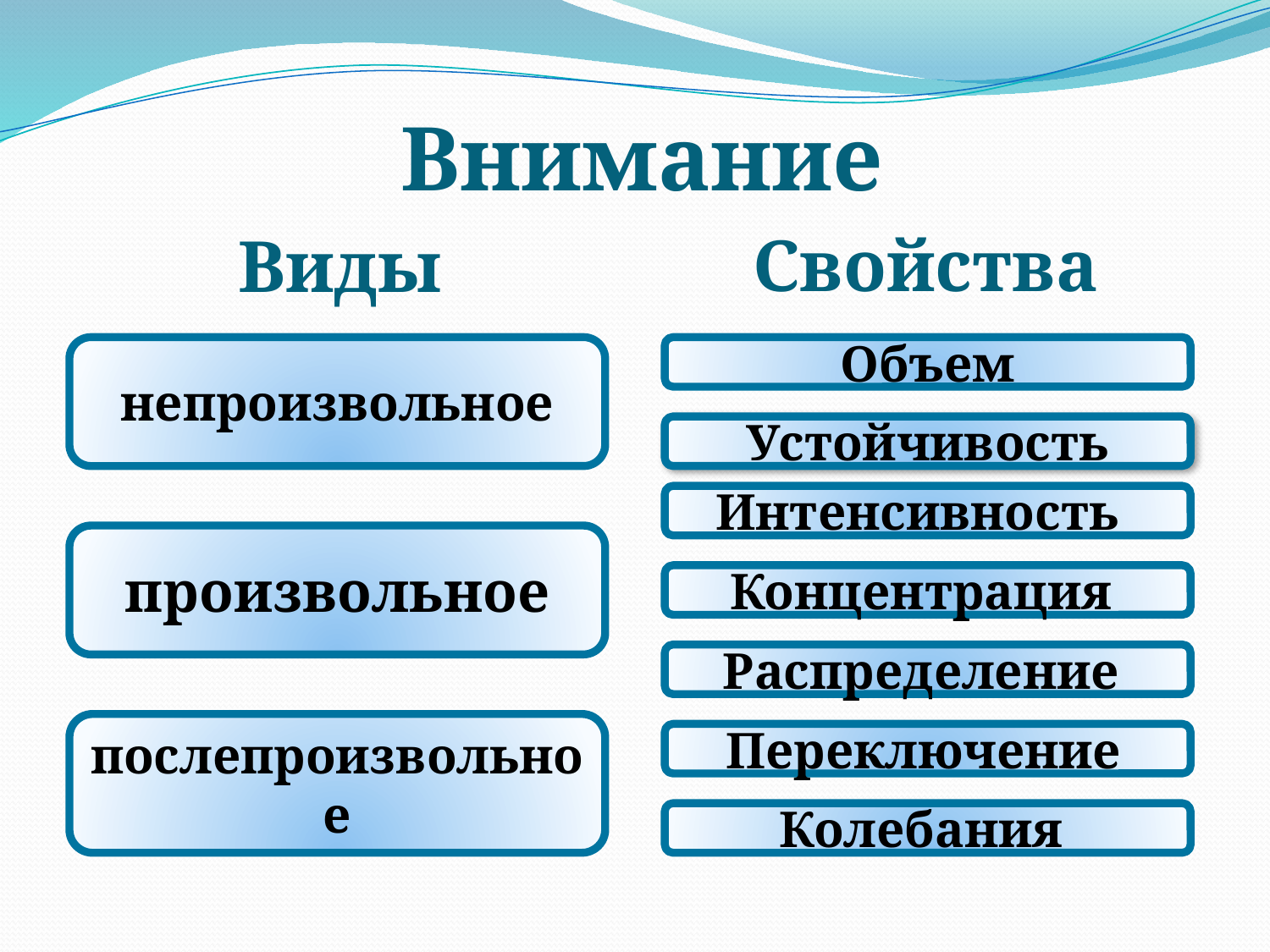

# Внимание
Виды
Свойства
непроизвольное
Объем

Устойчивость
Интенсивность
произвольное
Концентрация
Распределение
послепроизвольное
Переключение
Колебания